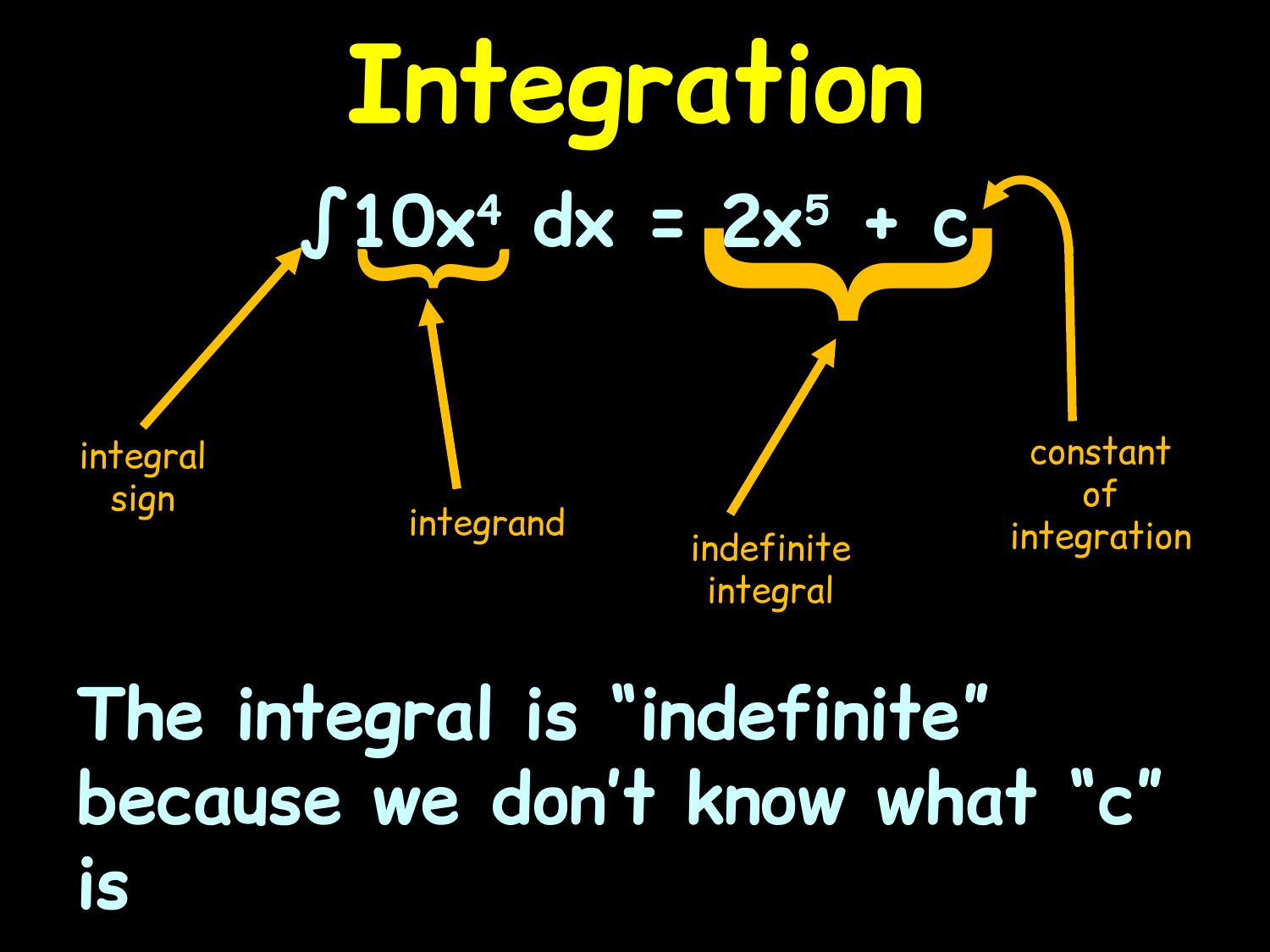

# Integration
{
{
∫10x4 dx = 2x5 + c

The integral is “indefinite” because we don’t know what “c” is

constant of integration
integral sign
integrand
indefinite
integral